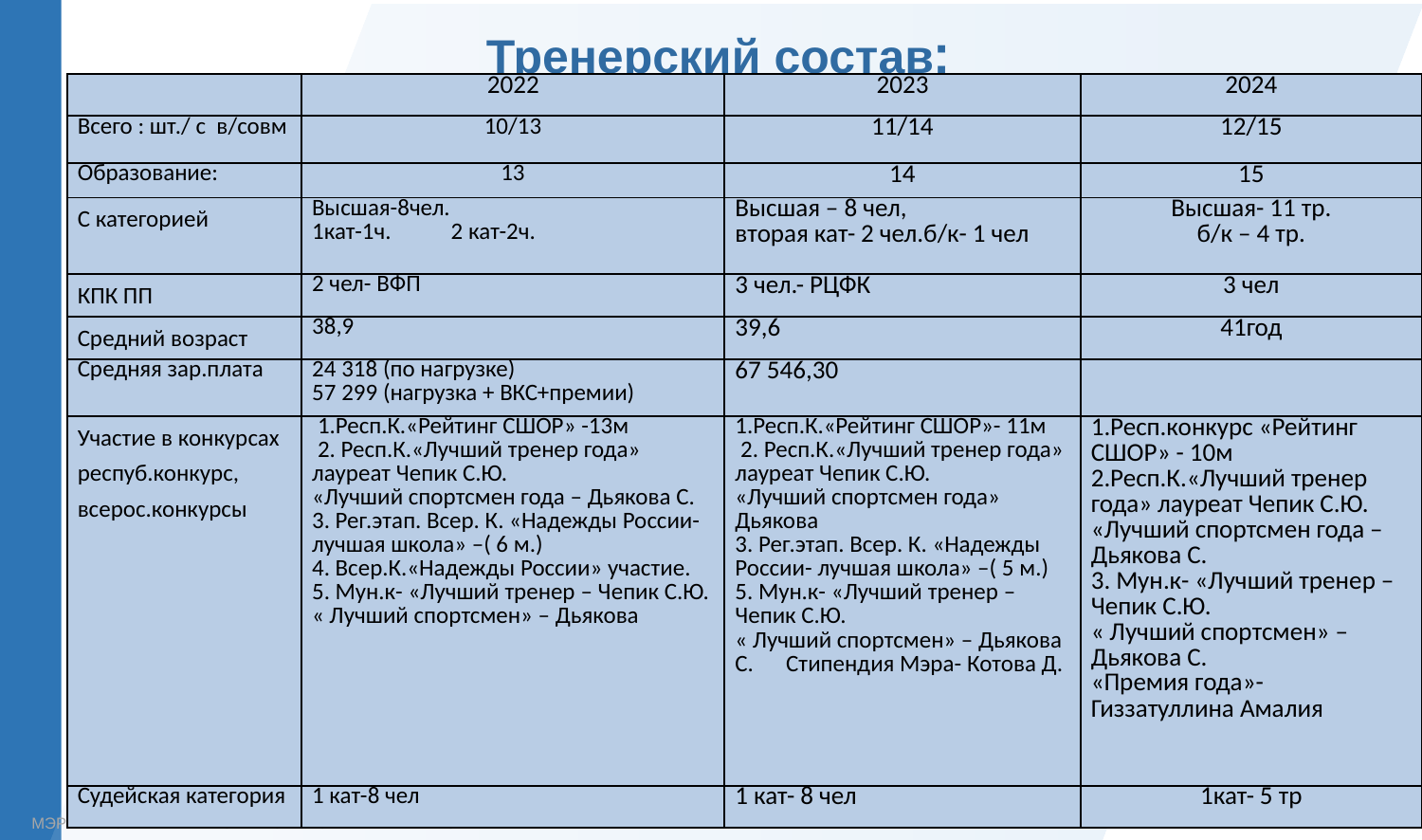

Тренерский состав:
|  | 2022 | 2023 | 2024 |
| --- | --- | --- | --- |
| Всего : шт./ с в/совм | 10/13 | 11/14 | 12/15 |
| Образование: | 13 | 14 | 15 |
| С категорией | Высшая-8чел. 1кат-1ч. 2 кат-2ч. | Высшая – 8 чел, вторая кат- 2 чел.б/к- 1 чел | Высшая- 11 тр. б/к – 4 тр. |
| КПК ПП | 2 чел- ВФП | 3 чел.- РЦФК | 3 чел |
| Средний возраст | 38,9 | 39,6 | 41год |
| Средняя зар.плата | 24 318 (по нагрузке) 57 299 (нагрузка + ВКС+премии) | 67 546,30 |  |
| Участие в конкурсах респуб.конкурс, всерос.конкурсы | 1.Респ.К.«Рейтинг СШОР» -13м 2. Респ.К.«Лучший тренер года» лауреат Чепик С.Ю. «Лучший спортсмен года – Дьякова С. 3. Рег.этап. Всер. К. «Надежды России- лучшая школа» –( 6 м.) 4. Всер.К.«Надежды России» участие. 5. Мун.к- «Лучший тренер – Чепик С.Ю. « Лучший спортсмен» – Дьякова | 1.Респ.К.«Рейтинг СШОР»- 11м 2. Респ.К.«Лучший тренер года» лауреат Чепик С.Ю. «Лучший спортсмен года» Дьякова 3. Рег.этап. Всер. К. «Надежды России- лучшая школа» –( 5 м.) 5. Мун.к- «Лучший тренер – Чепик С.Ю. « Лучший спортсмен» – Дьякова С. Стипендия Мэра- Котова Д. | 1.Респ.конкурс «Рейтинг СШОР» - 10м 2.Респ.К.«Лучший тренер года» лауреат Чепик С.Ю. «Лучший спортсмен года – Дьякова С. 3. Мун.к- «Лучший тренер – Чепик С.Ю. « Лучший спортсмен» – Дьякова С. «Премия года»- Гиззатуллина Амалия |
| Судейская категория | 1 кат-8 чел | 1 кат- 8 чел | 1кат- 5 тр |

.
.
.
.
.
.
.
КАЗАН МЭРИЯСЕ
KAZAN CITY HALL
МЭРИЯ КАЗАНИ
КАЗАН МЭРИЯСЕ
МЭРИЯ КАЗАНИ
KAZAN CITY HALL
КАЗАН МЭРИЯСЕ
МЭРИЯ КАЗАНИ